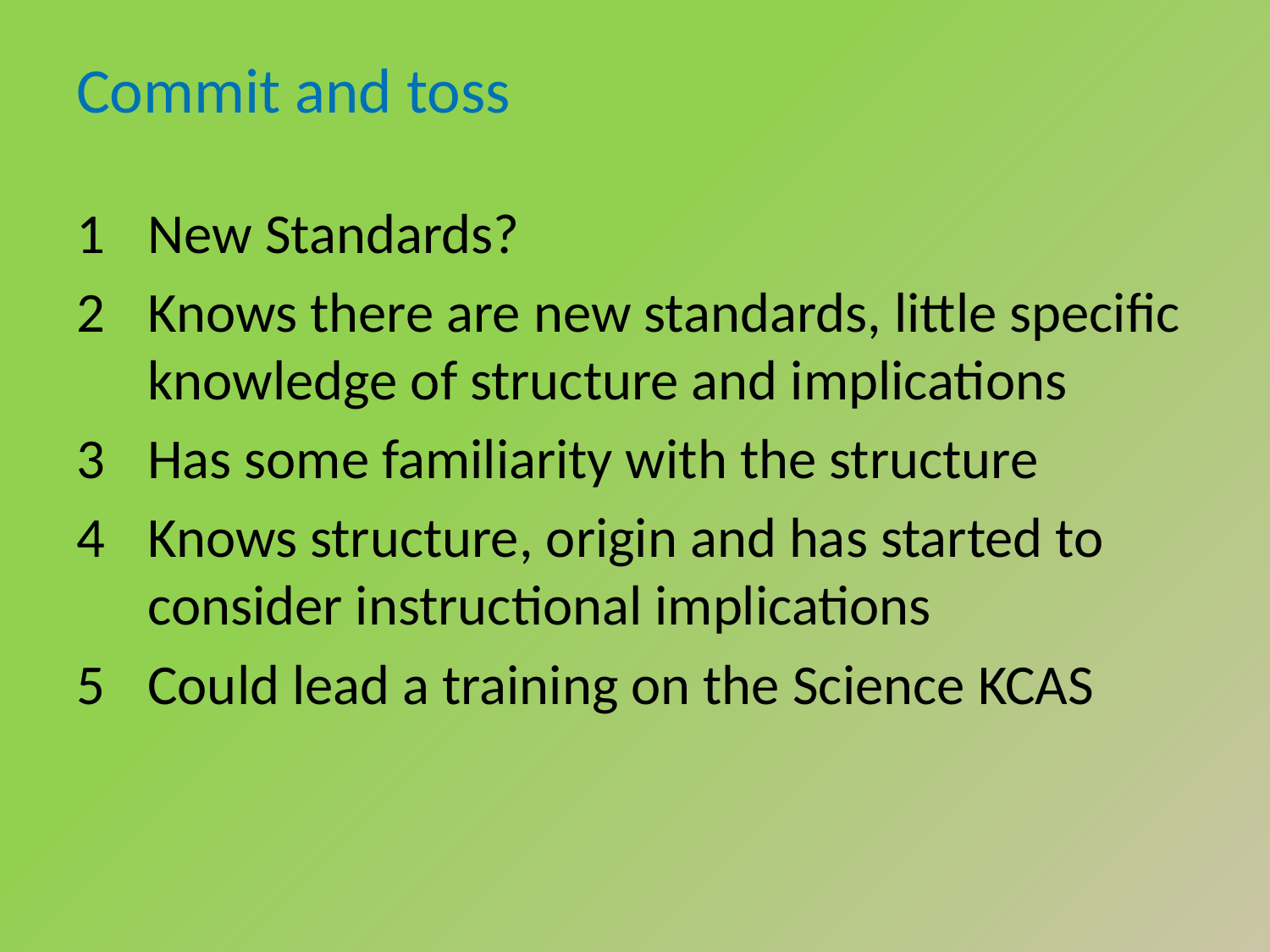

# Commit and toss
New Standards?
Knows there are new standards, little specific knowledge of structure and implications
Has some familiarity with the structure
Knows structure, origin and has started to consider instructional implications
Could lead a training on the Science KCAS